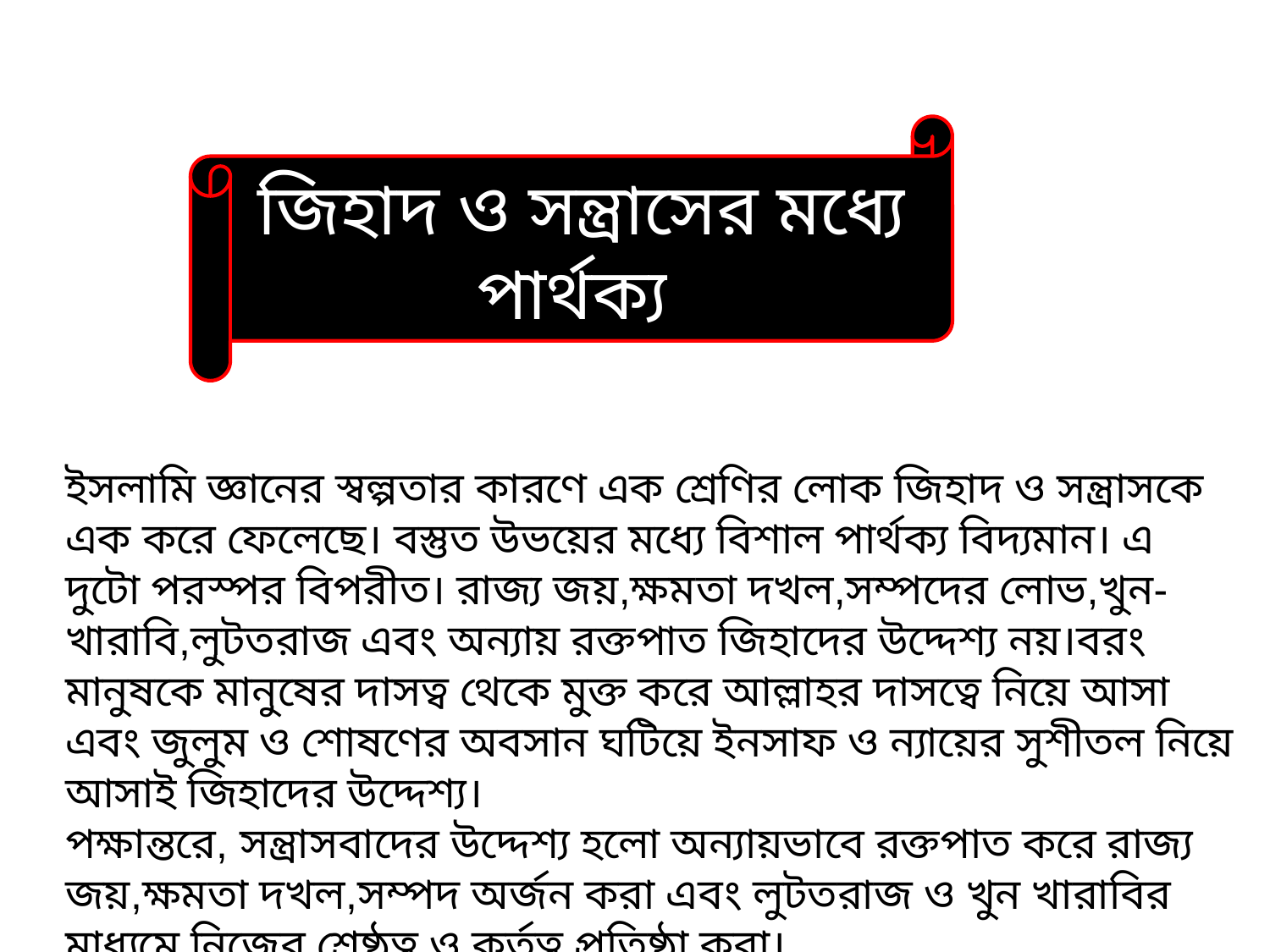

জিহাদ ও সন্ত্রাসের মধ্যে পার্থক্য
ইসলামি জ্ঞানের স্বল্পতার কারণে এক শ্রেণির লোক জিহাদ ও সন্ত্রাসকে এক করে ফেলেছে। বস্তুত উভয়ের মধ্যে বিশাল পার্থক্য বিদ্যমান। এ দুটো পরস্পর বিপরীত। রাজ্য জয়,ক্ষমতা দখল,সম্পদের লোভ,খুন-খারাবি,লুটতরাজ এবং অন্যায় রক্তপাত জিহাদের উদ্দেশ্য নয়।বরং মানুষকে মানুষের দাসত্ব থেকে মুক্ত করে আল্লাহর দাসত্বে নিয়ে আসা এবং জুলুম ও শোষণের অবসান ঘটিয়ে ইনসাফ ও ন্যায়ের সুশীতল নিয়ে আসাই জিহাদের উদ্দেশ্য।
পক্ষান্তরে, সন্ত্রাসবাদের উদ্দেশ্য হলো অন্যায়ভাবে রক্তপাত করে রাজ্য জয়,ক্ষমতা দখল,সম্পদ অর্জন করা এবং লুটতরাজ ও খুন খারাবির মাধ্যমে নিজের শ্রেষ্ঠত্ব ও কর্তৃত্ব প্রতিষ্ঠা করা।